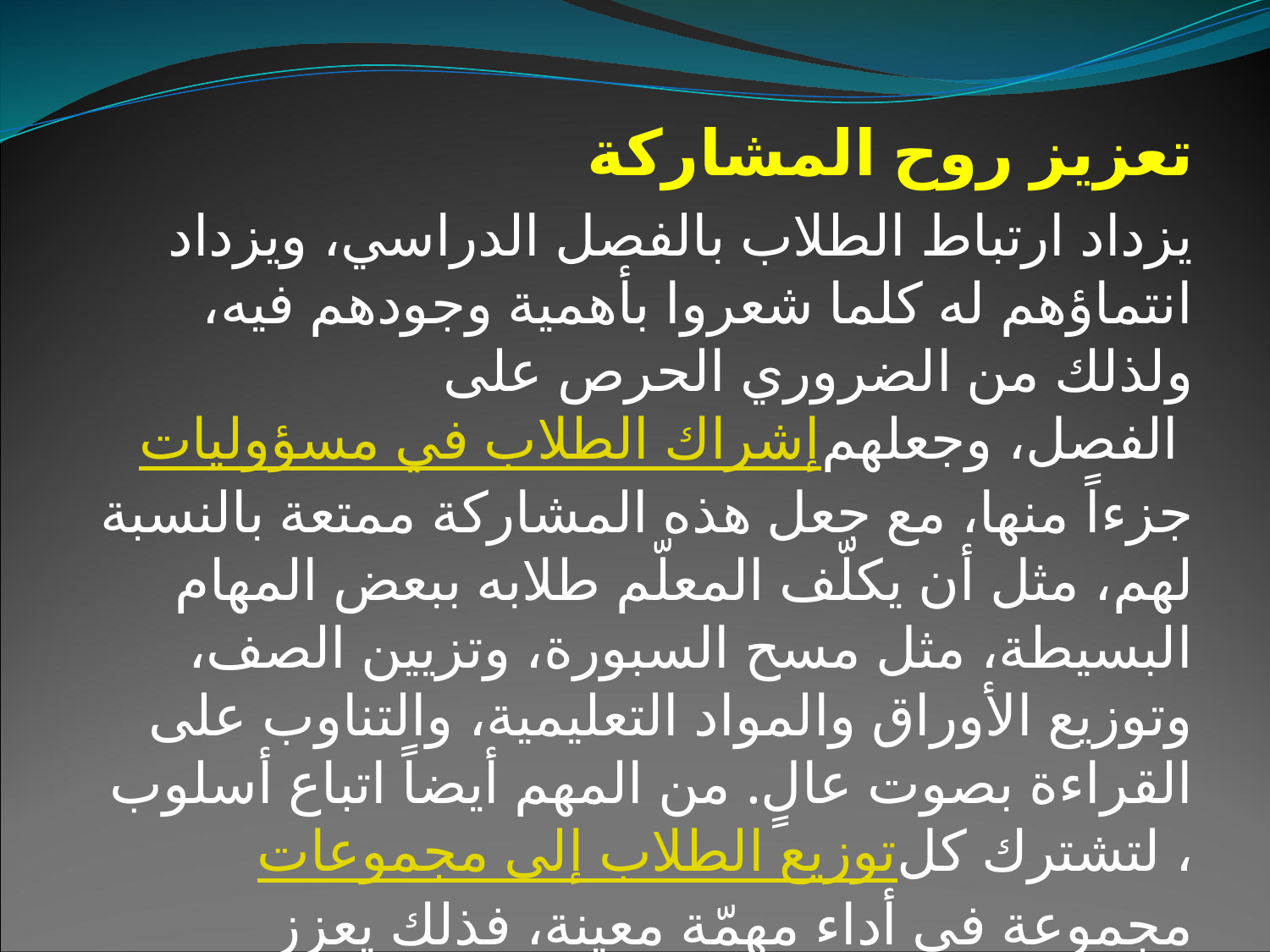

تعزيز روح المشاركة
يزداد ارتباط الطلاب بالفصل الدراسي، ويزداد انتماؤهم له كلما شعروا بأهمية وجودهم فيه، ولذلك من الضروري الحرص على إشراك الطلاب في مسؤوليات الفصل، وجعلهم جزءاً منها، مع جعل هذه المشاركة ممتعة بالنسبة لهم، مثل أن يكلّف المعلّم طلابه ببعض المهام البسيطة، مثل مسح السبورة، وتزيين الصف، وتوزيع الأوراق والمواد التعليمية، والتناوب على القراءة بصوت عالٍ. من المهم أيضاً اتباع أسلوب توزيع الطلاب إلى مجموعات، لتشترك كل مجموعة في أداء مهمّة معينة، فذلك يعزز إحساسهم بالمسؤولية، ويبدّد إحساسهم بالملل خلال الدرس.